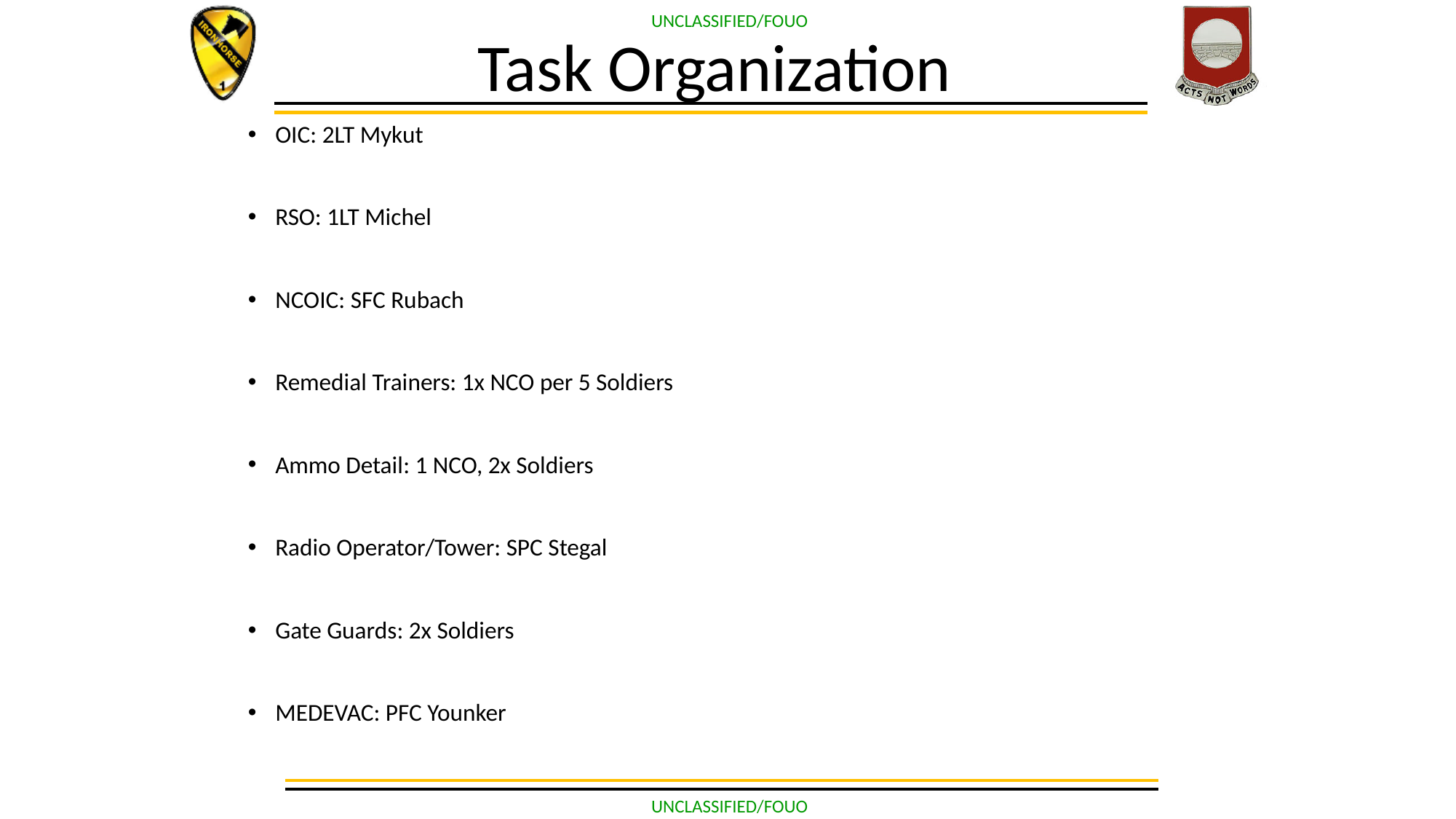

# Task Organization
OIC: 2LT Mykut

RSO: 1LT Michel

NCOIC: SFC Rubach

Remedial Trainers: 1x NCO per 5 Soldiers

Ammo Detail: 1 NCO, 2x Soldiers

Radio Operator/Tower: SPC Stegal

Gate Guards: 2x Soldiers

MEDEVAC: PFC Younker